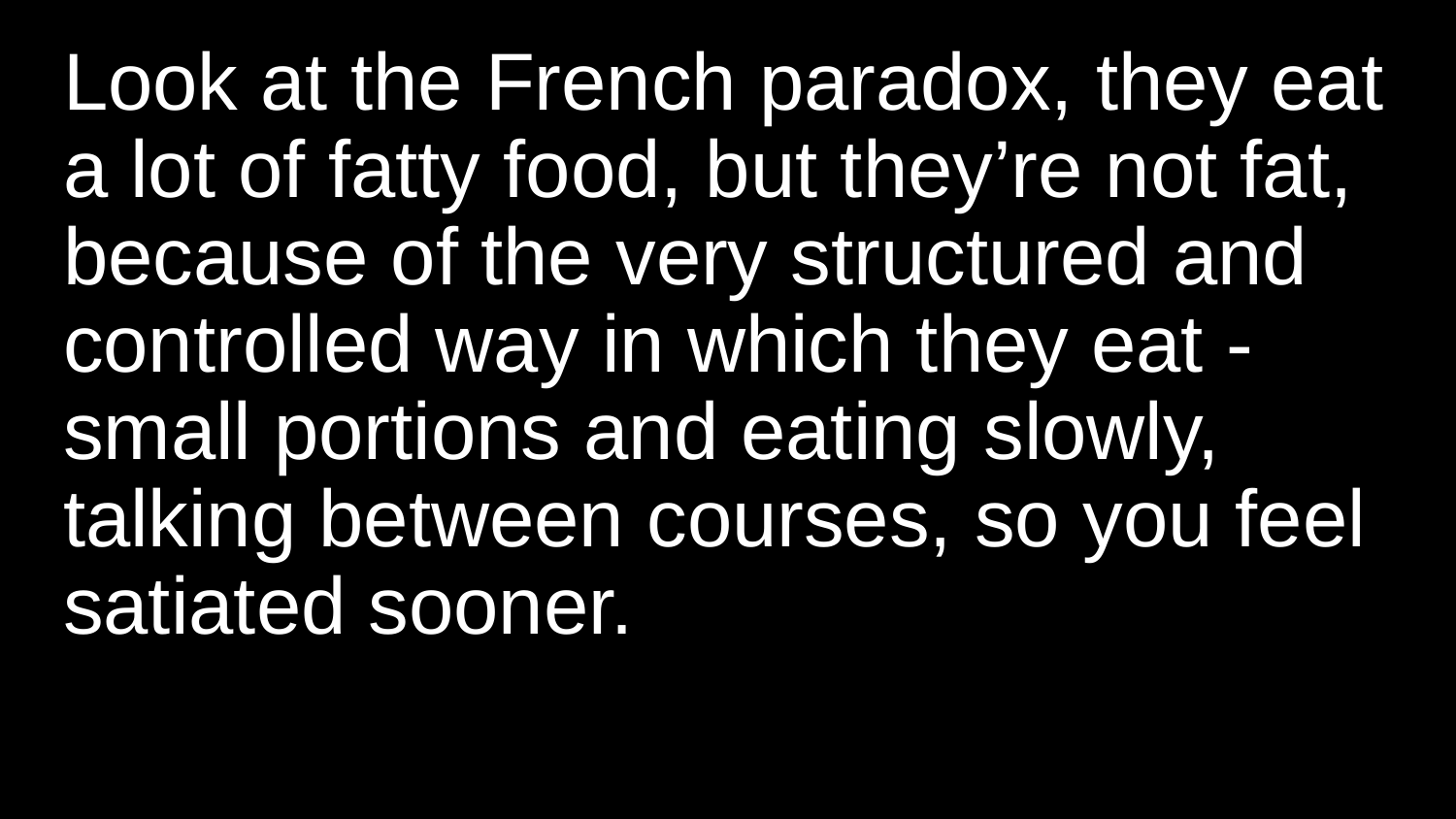

Look at the French paradox, they eat a lot of fatty food, but they’re not fat, because of the very structured and controlled way in which they eat - small portions and eating slowly, talking between courses, so you feel satiated sooner.